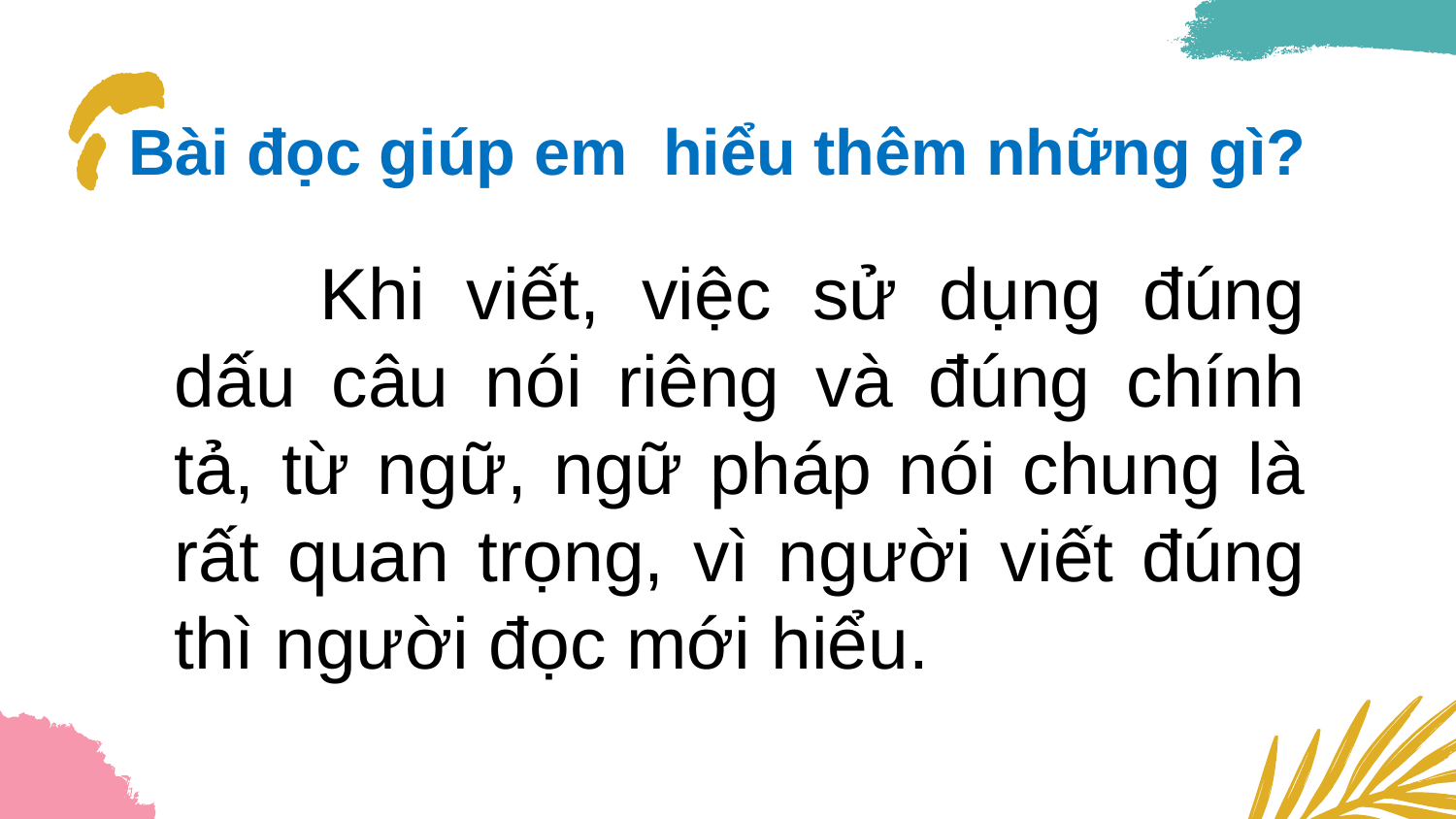

# Bài đọc giúp em  hiểu thêm những gì?
	Khi viết, việc sử dụng đúng dấu câu nói riêng và đúng chính tả, từ ngữ, ngữ pháp nói chung là rất quan trọng, vì người viết đúng thì người đọc mới hiểu.